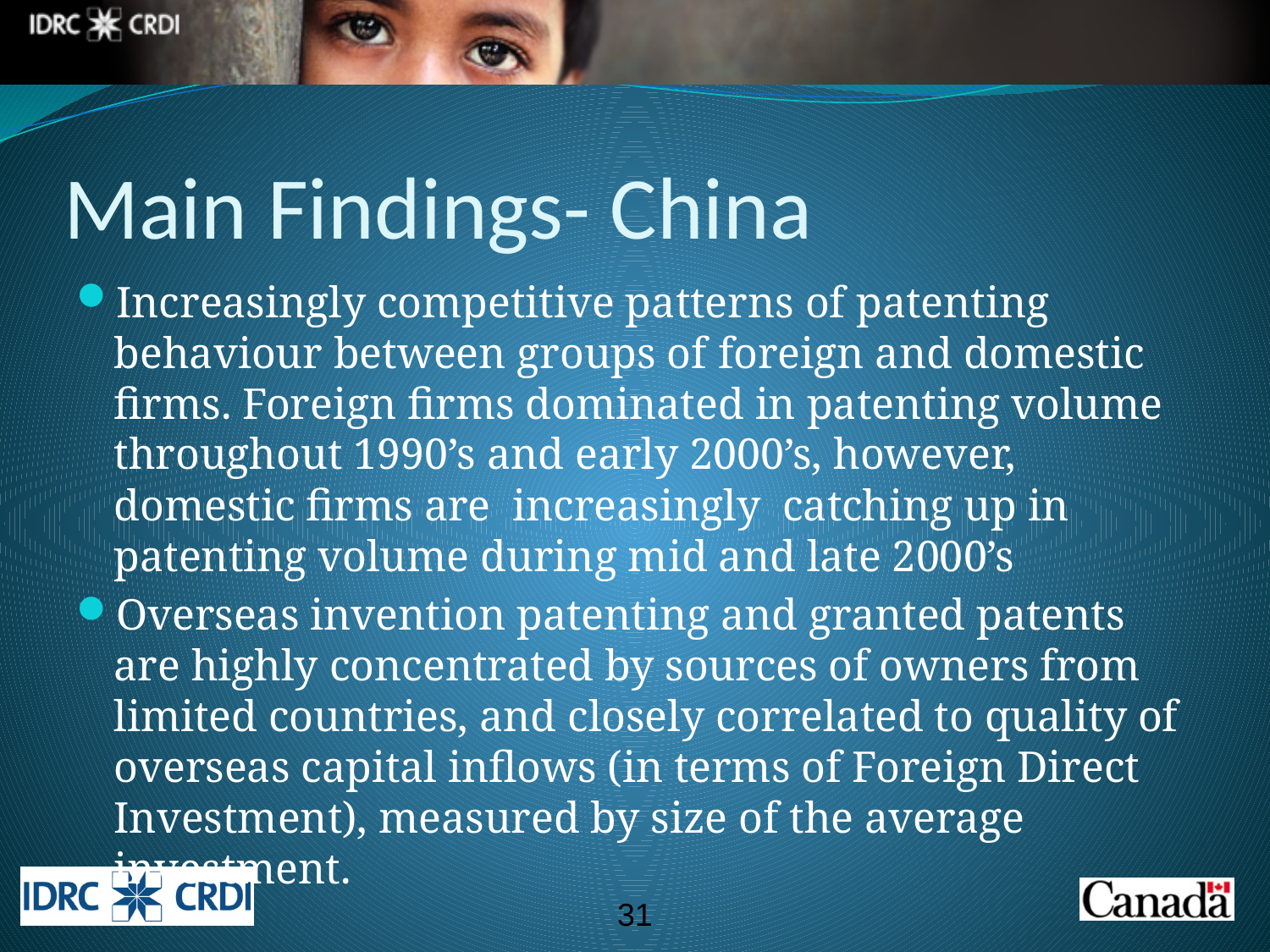

# Main Findings- China
Increasingly competitive patterns of patenting behaviour between groups of foreign and domestic firms. Foreign firms dominated in patenting volume throughout 1990’s and early 2000’s, however, domestic firms are  increasingly  catching up in patenting volume during mid and late 2000’s
Overseas invention patenting and granted patents are highly concentrated by sources of owners from limited countries, and closely correlated to quality of overseas capital inflows (in terms of Foreign Direct Investment), measured by size of the average investment.